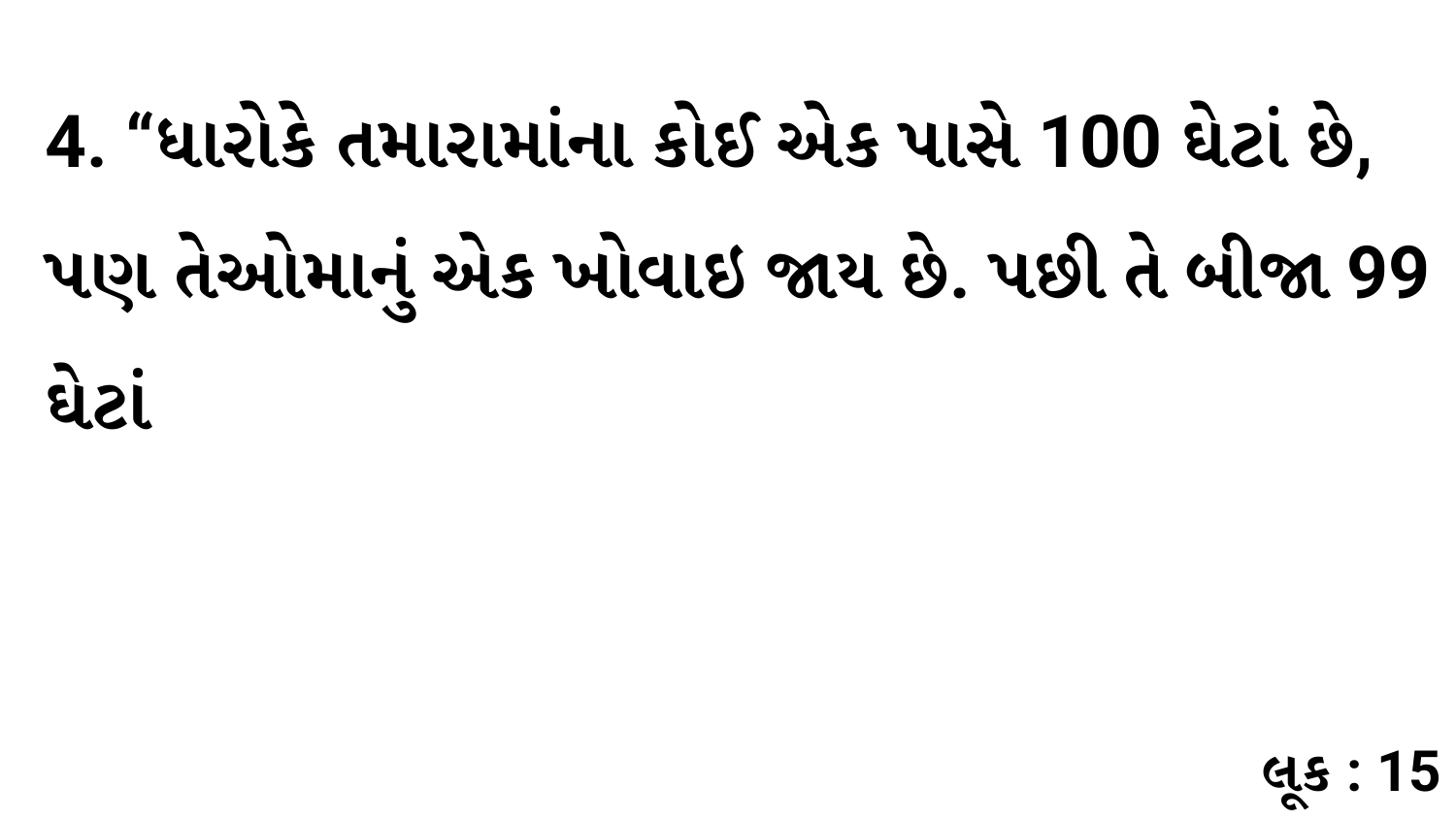

4. “ધારોકે તમારામાંના કોઈ એક પાસે 100 ઘેટાં છે, પણ તેઓમાનું એક ખોવાઇ જાય છે. પછી તે બીજા 99 ઘેટાં
લૂક : 15